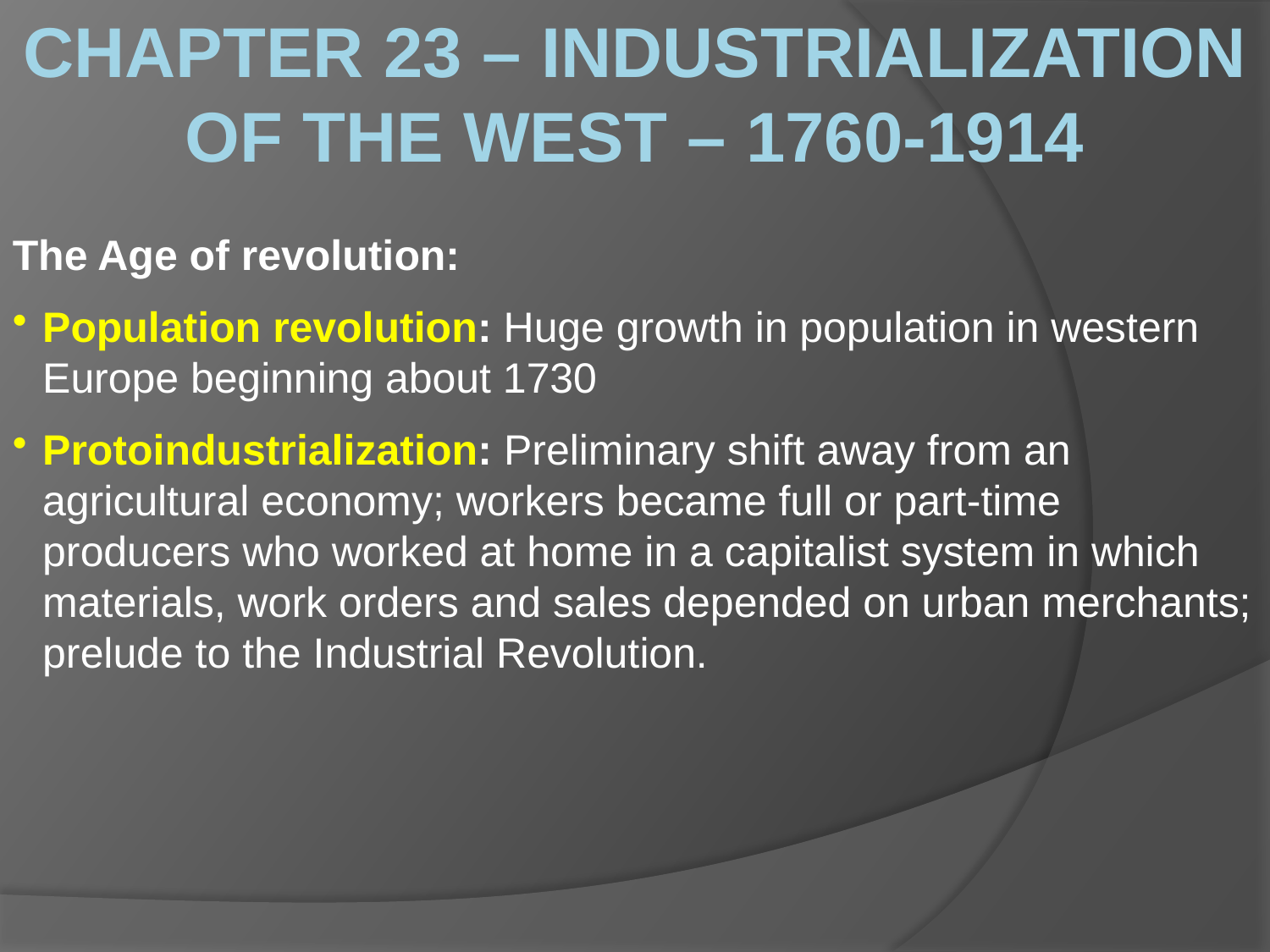

# Chapter 23 – Industrialization of the West – 1760-1914
The Age of revolution:
Population revolution: Huge growth in population in western Europe beginning about 1730
Protoindustrialization: Preliminary shift away from an agricultural economy; workers became full or part-time producers who worked at home in a capitalist system in which materials, work orders and sales depended on urban merchants; prelude to the Industrial Revolution.